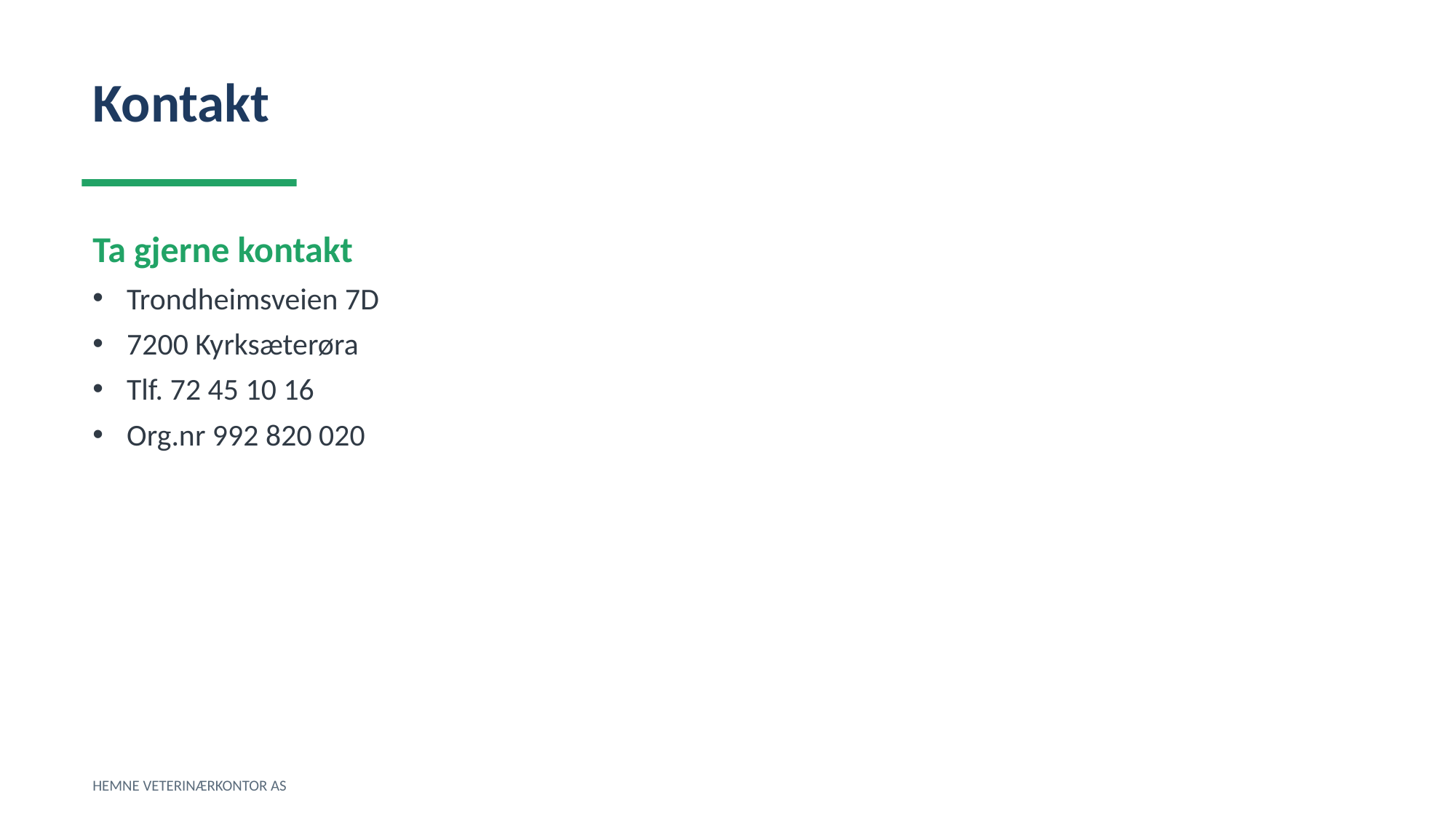

Kontakt

Ta gjerne kontakt
Trondheimsveien 7D
7200 Kyrksæterøra
Tlf. 72 45 10 16
Org.nr 992 820 020
HEMNE VETERINÆRKONTOR AS